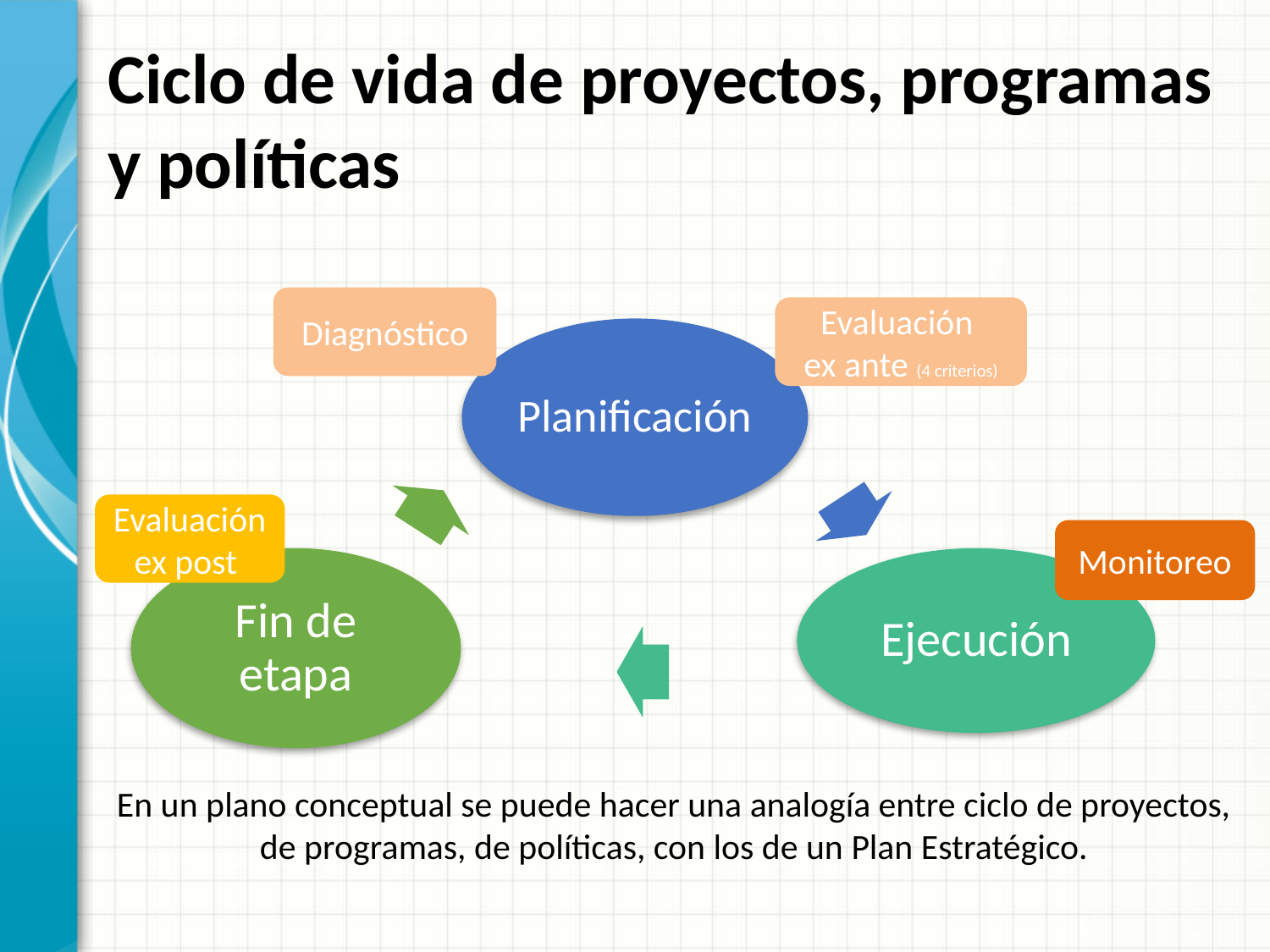

# Ciclo de vida de proyectos, programas y políticas
Diagnóstico
Evaluación
ex ante (4 criterios)

Planificación

Evaluación
ex post
Monitoreo

Fin de etapa

Ejecución

 En un plano conceptual se puede hacer una analogía entre ciclo de proyectos,  de programas, de políticas, con los de un Plan Estratégico.